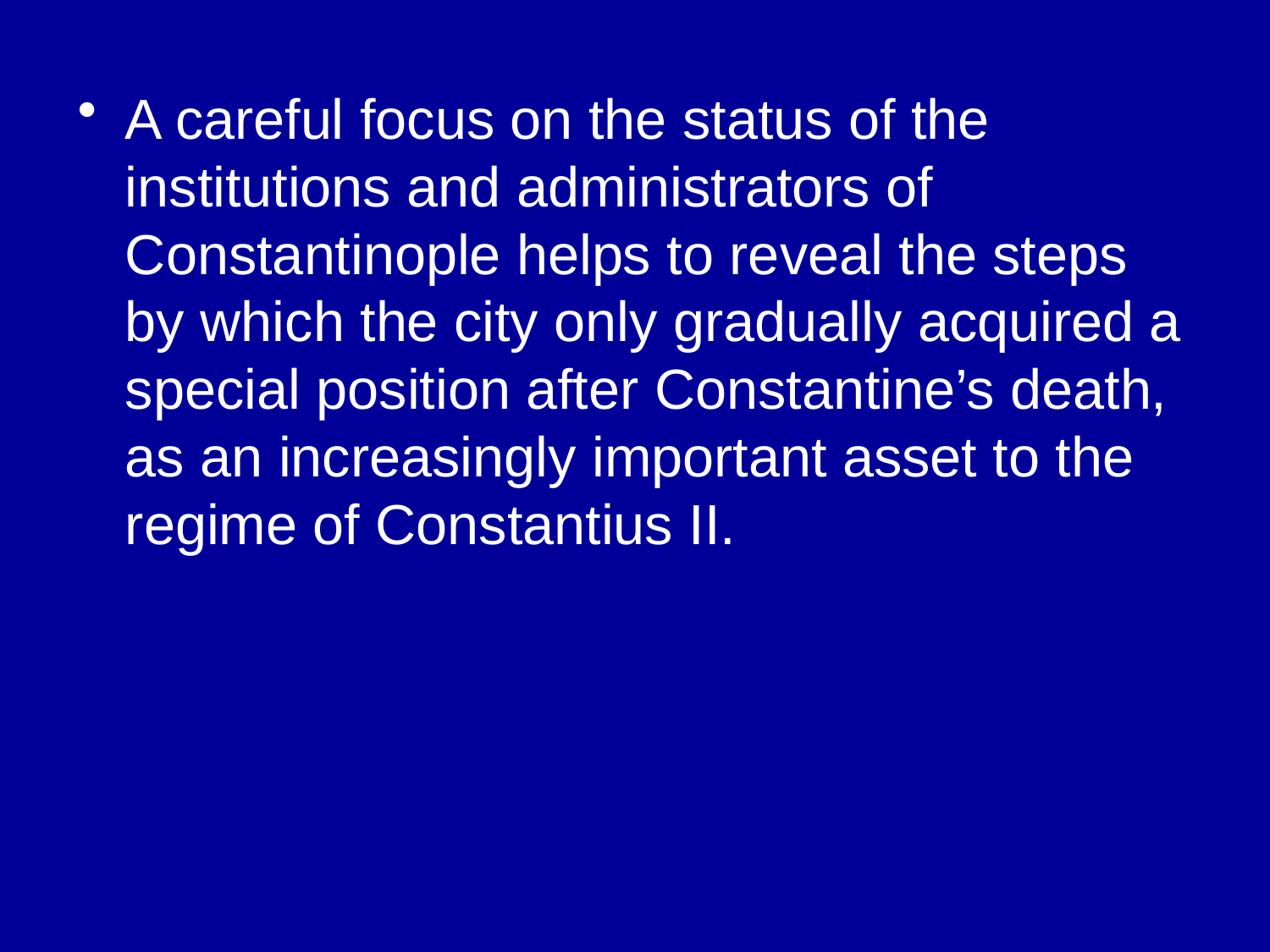

A careful focus on the status of the institutions and administrators of Constantinople helps to reveal the steps by which the city only gradually acquired a special position after Constantine’s death, as an increasingly important asset to the regime of Constantius II.